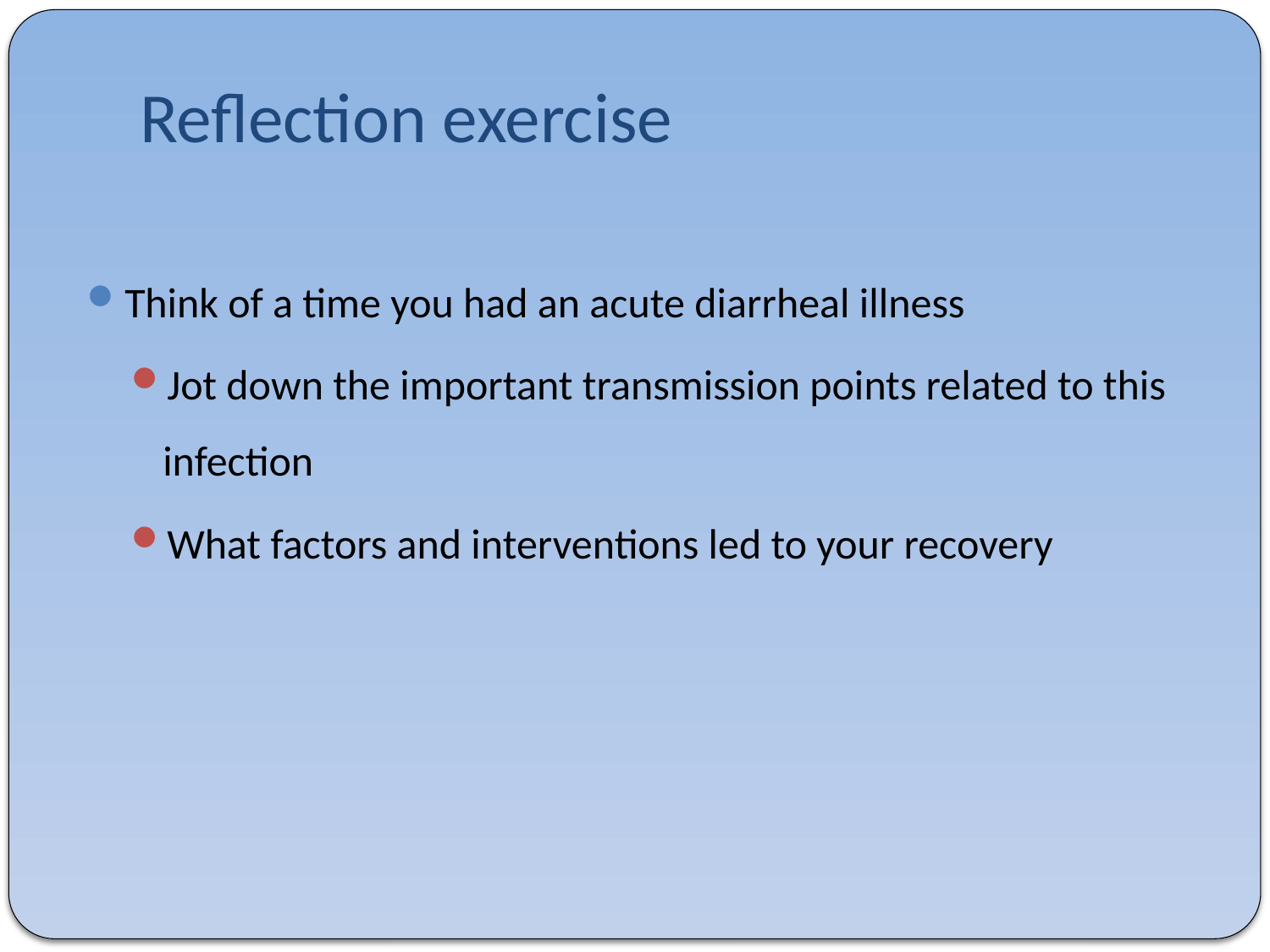

# Reflection exercise
Think of a time you had an acute diarrheal illness
Jot down the important transmission points related to this infection
What factors and interventions led to your recovery